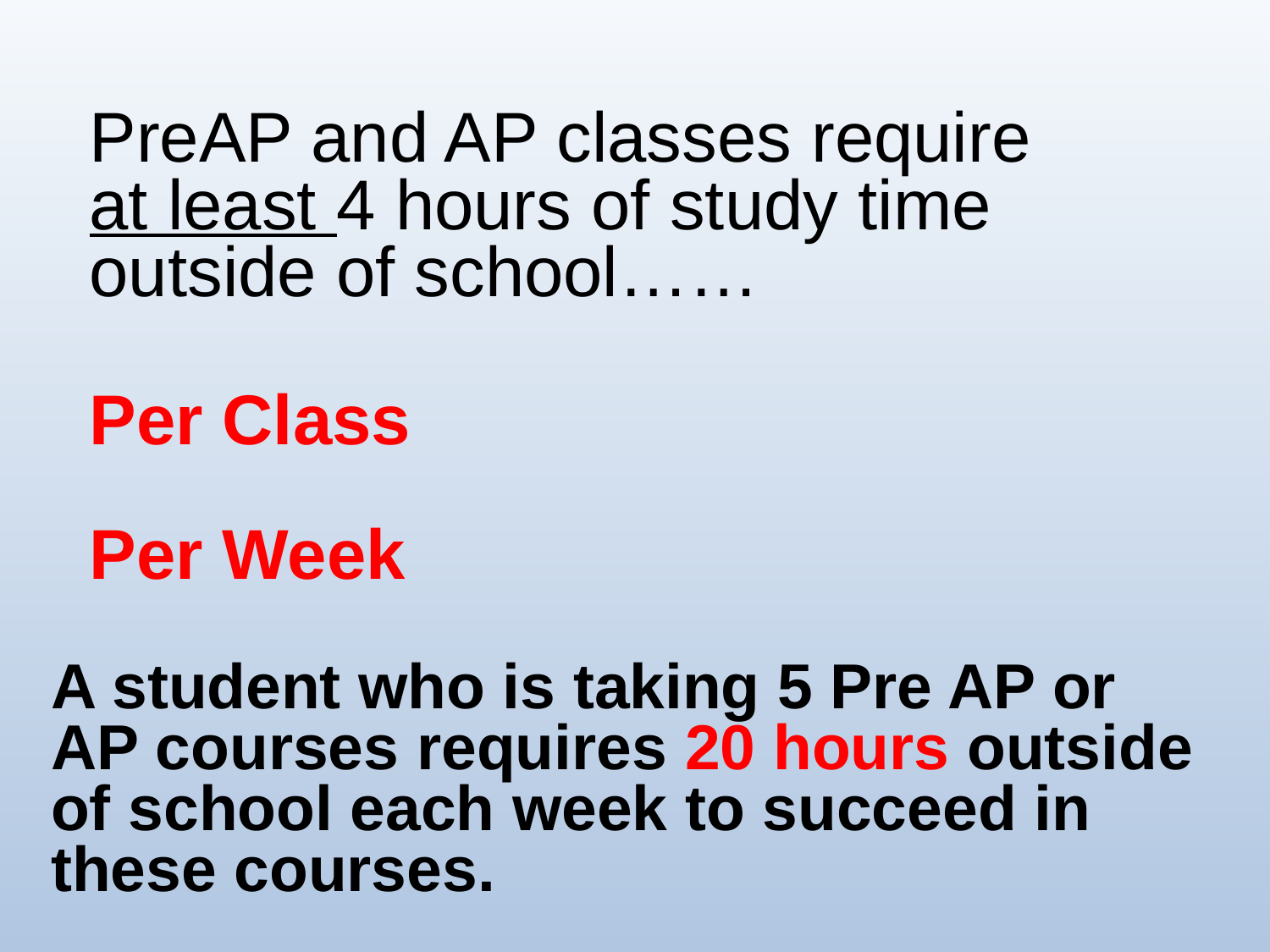

PreAP and AP classes require at least 4 hours of study time outside of school……
Per Class
Per Week
A student who is taking 5 Pre AP or AP courses requires 20 hours outside of school each week to succeed in these courses.